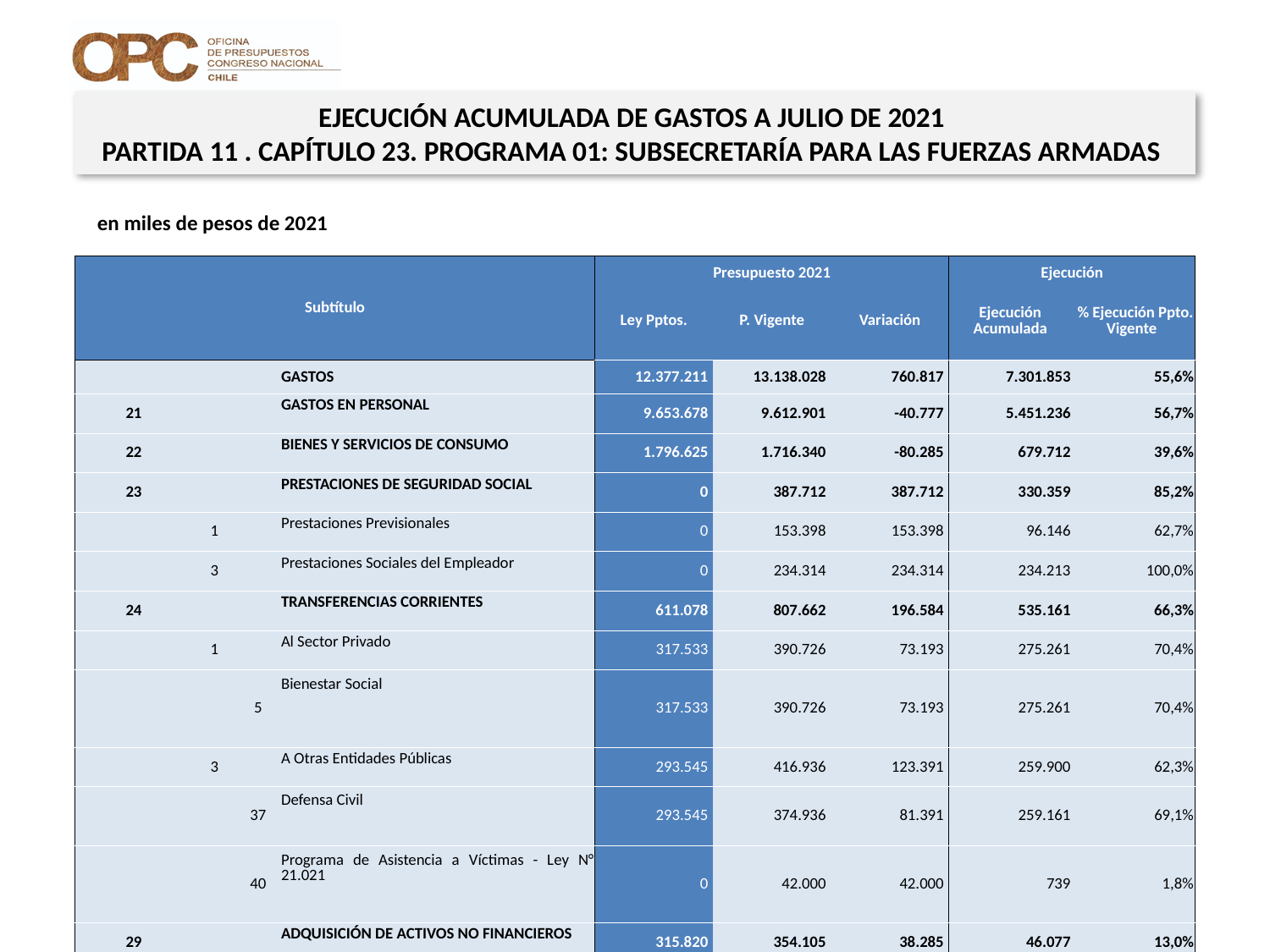

EJECUCIÓN ACUMULADA DE GASTOS A JULIO DE 2021
PARTIDA 11 . CAPÍTULO 23. PROGRAMA 01: SUBSECRETARÍA PARA LAS FUERZAS ARMADAS
en miles de pesos de 2021
| Subtítulo |  |  |  | Presupuesto 2021 |  |  | Ejecución |  |
| --- | --- | --- | --- | --- | --- | --- | --- | --- |
|  |  |  |  | Ley Pptos. | P. Vigente | Variación | Ejecución Acumulada | % Ejecución Ppto. Vigente |
|  |  |  | GASTOS | 12.377.211 | 13.138.028 | 760.817 | 7.301.853 | 55,6% |
| 21 |  |  | GASTOS EN PERSONAL | 9.653.678 | 9.612.901 | -40.777 | 5.451.236 | 56,7% |
| 22 |  |  | BIENES Y SERVICIOS DE CONSUMO | 1.796.625 | 1.716.340 | -80.285 | 679.712 | 39,6% |
| 23 |  |  | PRESTACIONES DE SEGURIDAD SOCIAL | 0 | 387.712 | 387.712 | 330.359 | 85,2% |
|  | 1 |  | Prestaciones Previsionales | 0 | 153.398 | 153.398 | 96.146 | 62,7% |
|  | 3 |  | Prestaciones Sociales del Empleador | 0 | 234.314 | 234.314 | 234.213 | 100,0% |
| 24 |  |  | TRANSFERENCIAS CORRIENTES | 611.078 | 807.662 | 196.584 | 535.161 | 66,3% |
|  | 1 |  | Al Sector Privado | 317.533 | 390.726 | 73.193 | 275.261 | 70,4% |
|  |  | 5 | Bienestar Social | 317.533 | 390.726 | 73.193 | 275.261 | 70,4% |
|  | 3 |  | A Otras Entidades Públicas | 293.545 | 416.936 | 123.391 | 259.900 | 62,3% |
|  |  | 37 | Defensa Civil | 293.545 | 374.936 | 81.391 | 259.161 | 69,1% |
|  |  | 40 | Programa de Asistencia a Víctimas - Ley N° 21.021 | 0 | 42.000 | 42.000 | 739 | 1,8% |
| 29 |  |  | ADQUISICIÓN DE ACTIVOS NO FINANCIEROS | 315.820 | 354.105 | 38.285 | 46.077 | 13,0% |
|  | 4 |  | Mobiliario y Otros | 0 | 11.996 | 11.996 | 11.996 | 100,0% |
|  | 6 |  | Equipos Informáticos | 0 | 26.289 | 26.289 | 14.227 | 54,1% |
|  | 7 |  | Programas Informáticos | 315.820 | 315.820 | 0 | 19.854 | 6,3% |
| 34 |  |  | SERVICIO DE LA DEUDA | 10 | 259.308 | 259.298 | 259.308 | 100,0% |
|  | 7 |  | Deuda Flotante | 10 | 259.308 | 259.298 | 259.308 | 100,0% |
Fuente: Elaboración propia en base  a Informes de ejecución presupuestaria mensual de DIPRES

26